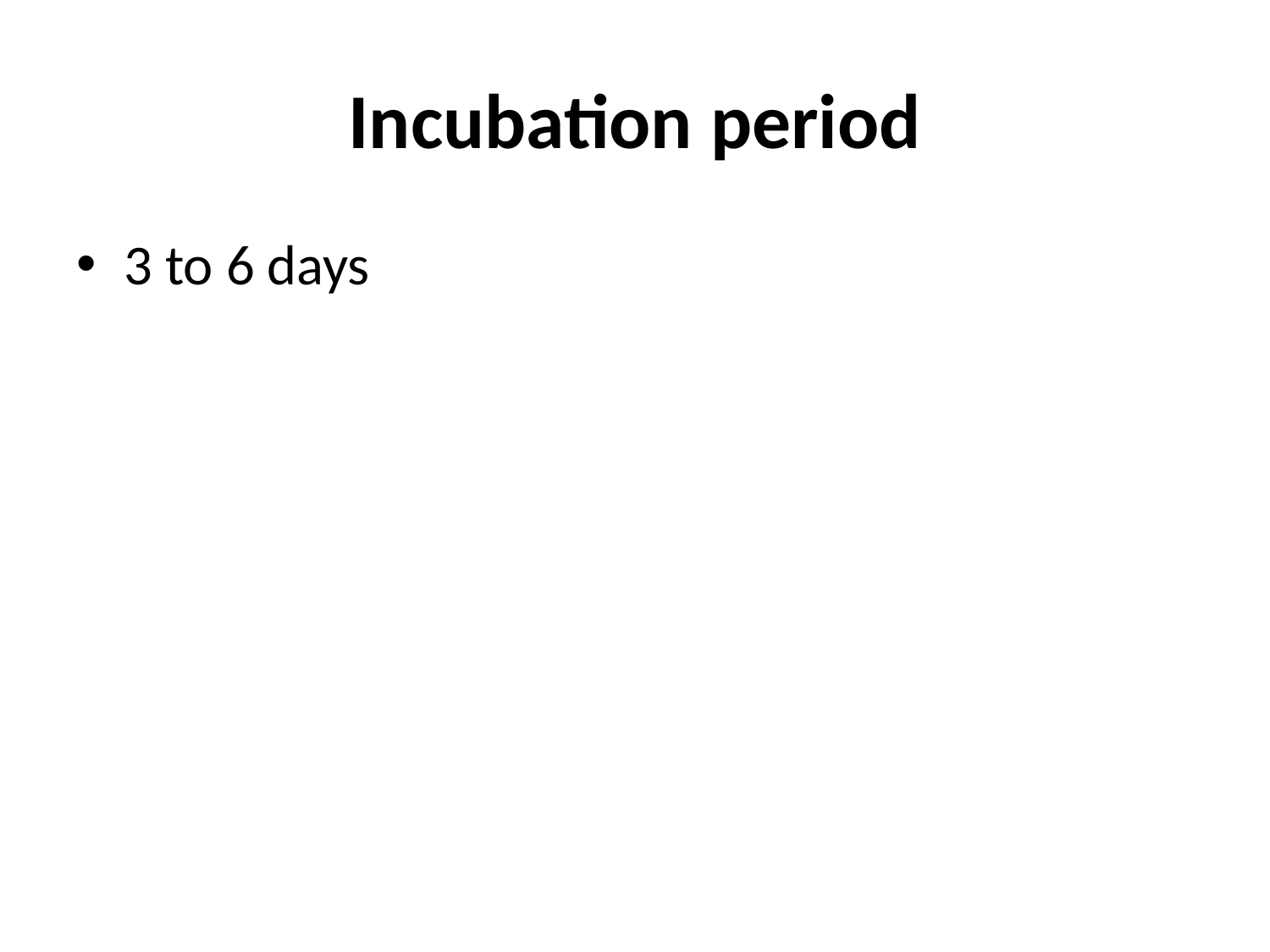

# Incubation period
3 to 6 days